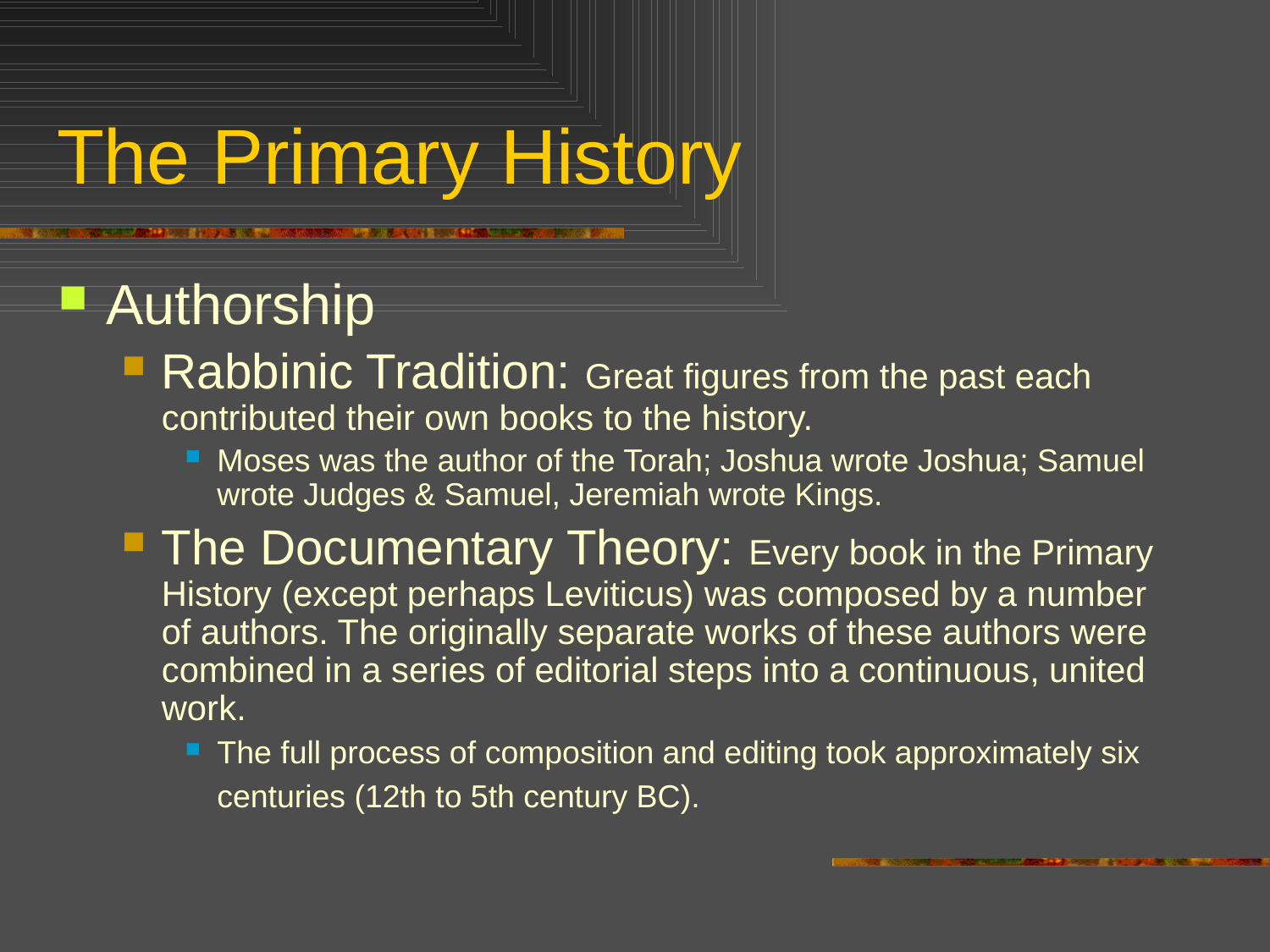

# The Primary History
Authorship
Rabbinic Tradition: Great figures from the past each contributed their own books to the history.
Moses was the author of the Torah; Joshua wrote Joshua; Samuel wrote Judges & Samuel, Jeremiah wrote Kings.
The Documentary Theory: Every book in the Primary History (except perhaps Leviticus) was composed by a number of authors. The originally separate works of these authors were combined in a series of editorial steps into a continuous, united work.
The full process of composition and editing took approximately six centuries (12th to 5th century BC).